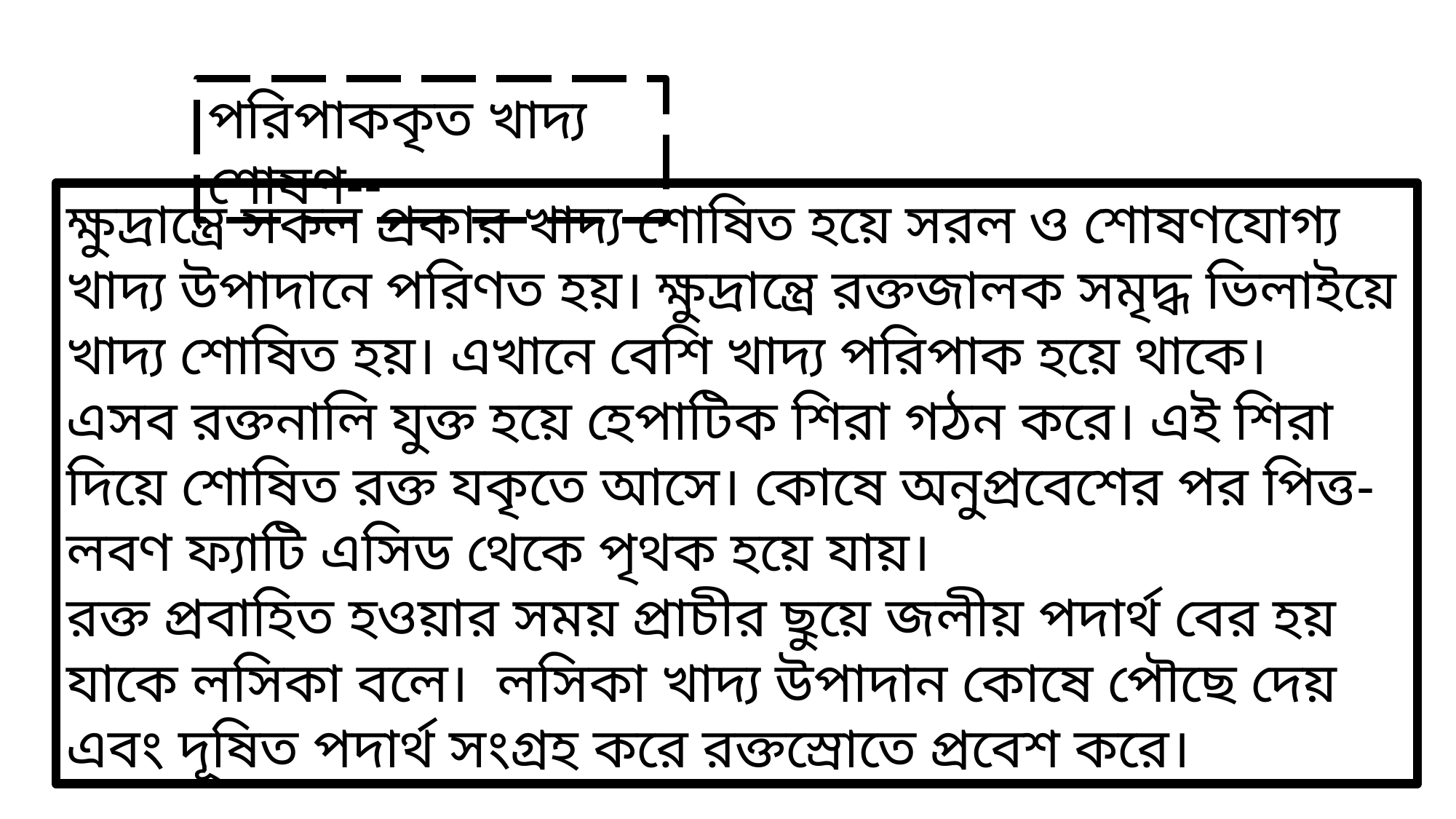

পরিপাককৃত খাদ্য শোষণ--
ক্ষুদ্রান্ত্রে সকল প্রকার খাদ্য শোষিত হয়ে সরল ও শোষণযোগ্য খাদ্য উপাদানে পরিণত হয়। ক্ষুদ্রান্ত্রে রক্তজালক সমৃদ্ধ ভিলাইয়ে খাদ্য শোষিত হয়। এখানে বেশি খাদ্য পরিপাক হয়ে থাকে।
এসব রক্তনালি যুক্ত হয়ে হেপাটিক শিরা গঠন করে। এই শিরা দিয়ে শোষিত রক্ত যকৃতে আসে। কোষে অনুপ্রবেশের পর পিত্ত-লবণ ফ্যাটি এসিড থেকে পৃথক হয়ে যায়।
রক্ত প্রবাহিত হওয়ার সময় প্রাচীর ছুয়ে জলীয় পদার্থ বের হয় যাকে লসিকা বলে।  লসিকা খাদ্য উপাদান কোষে পৌছে দেয় এবং দূষিত পদার্থ সংগ্রহ করে রক্তস্রোতে প্রবেশ করে।